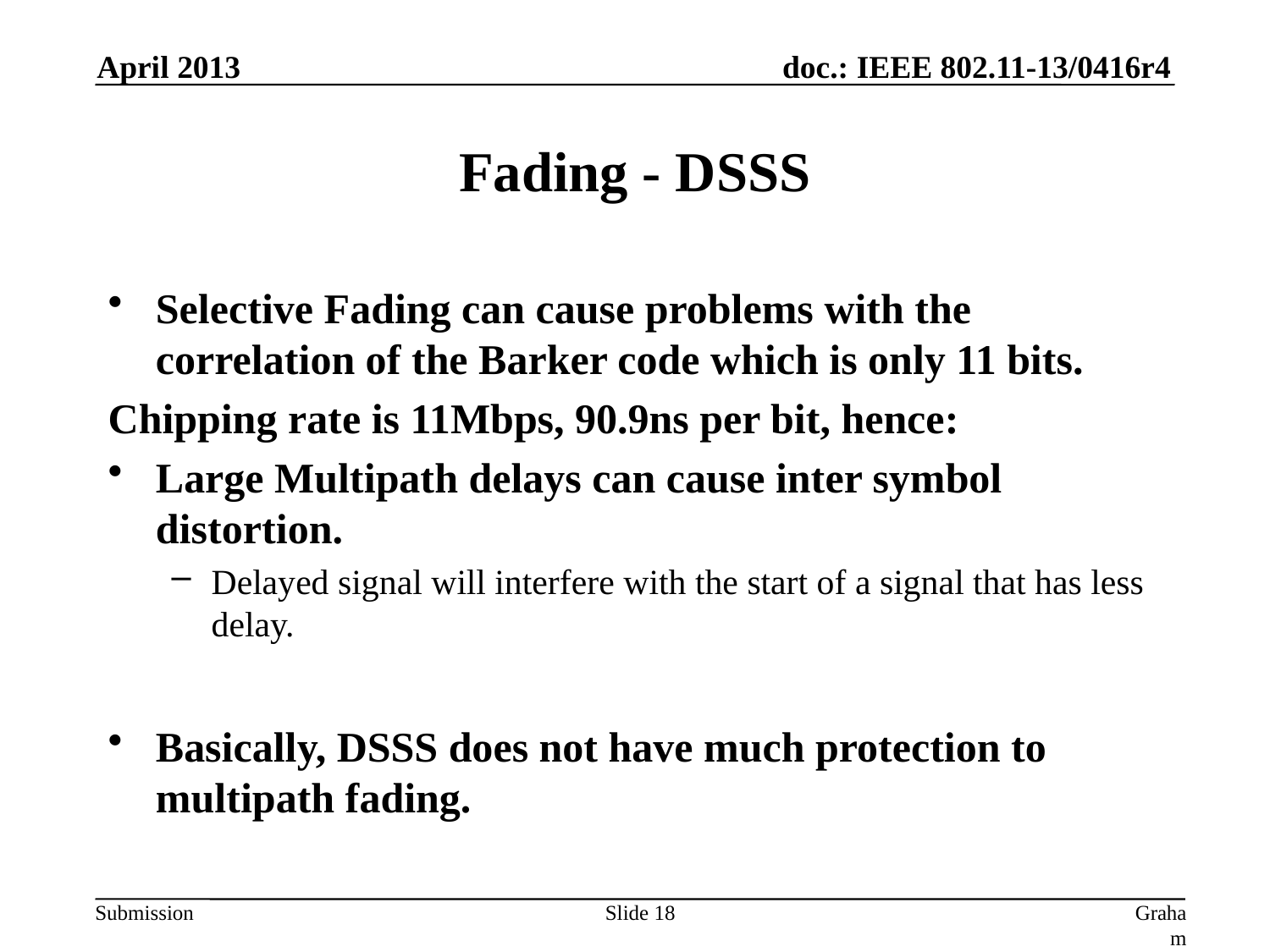

April 2013
# Fading - DSSS
Selective Fading can cause problems with the correlation of the Barker code which is only 11 bits.
Chipping rate is 11Mbps, 90.9ns per bit, hence:
Large Multipath delays can cause inter symbol distortion.
Delayed signal will interfere with the start of a signal that has less delay.

Basically, DSSS does not have much protection to multipath fading.

Slide 18
Graham Smith, DSP Group